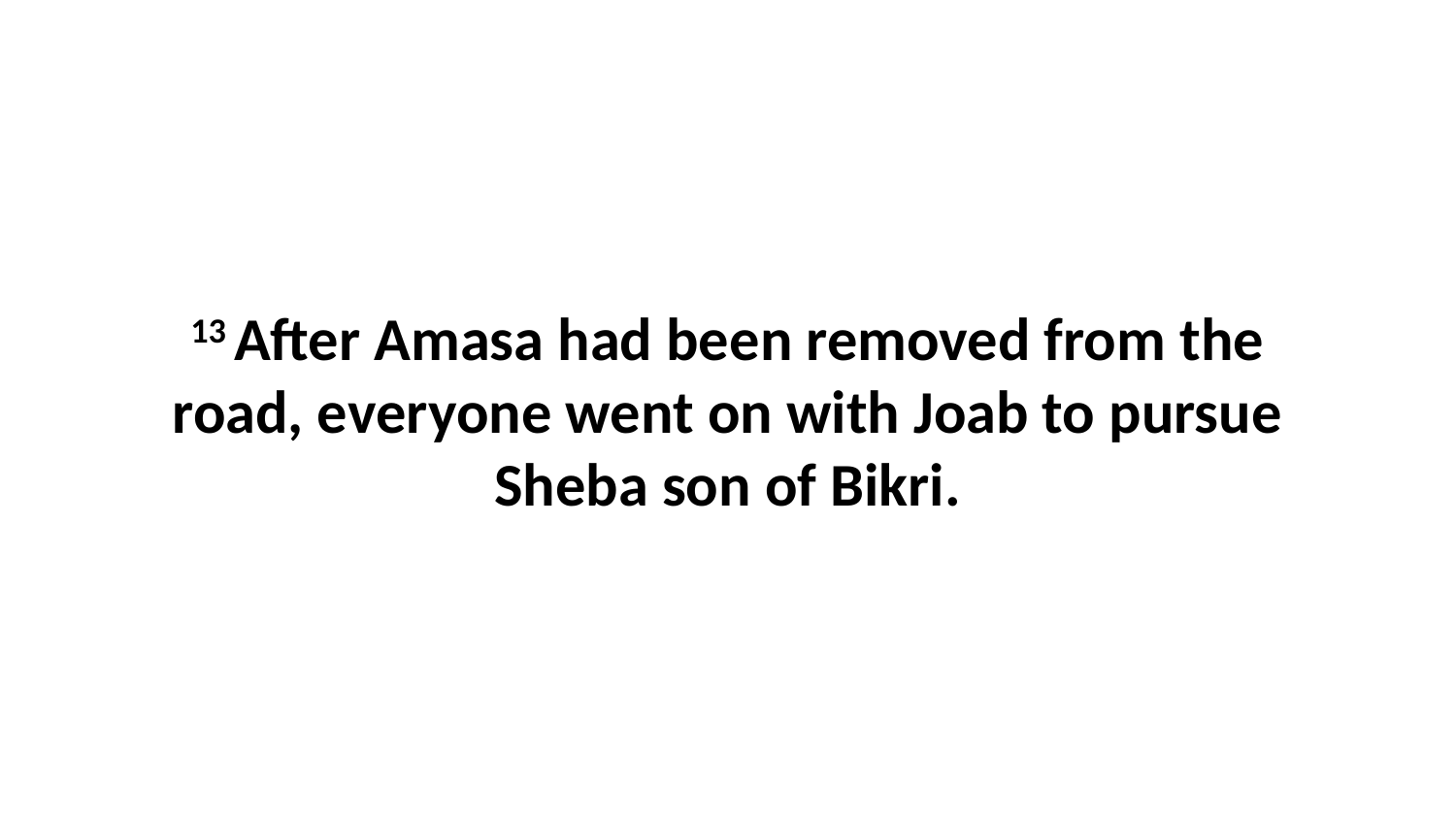

13 After Amasa had been removed from the road, everyone went on with Joab to pursue Sheba son of Bikri.